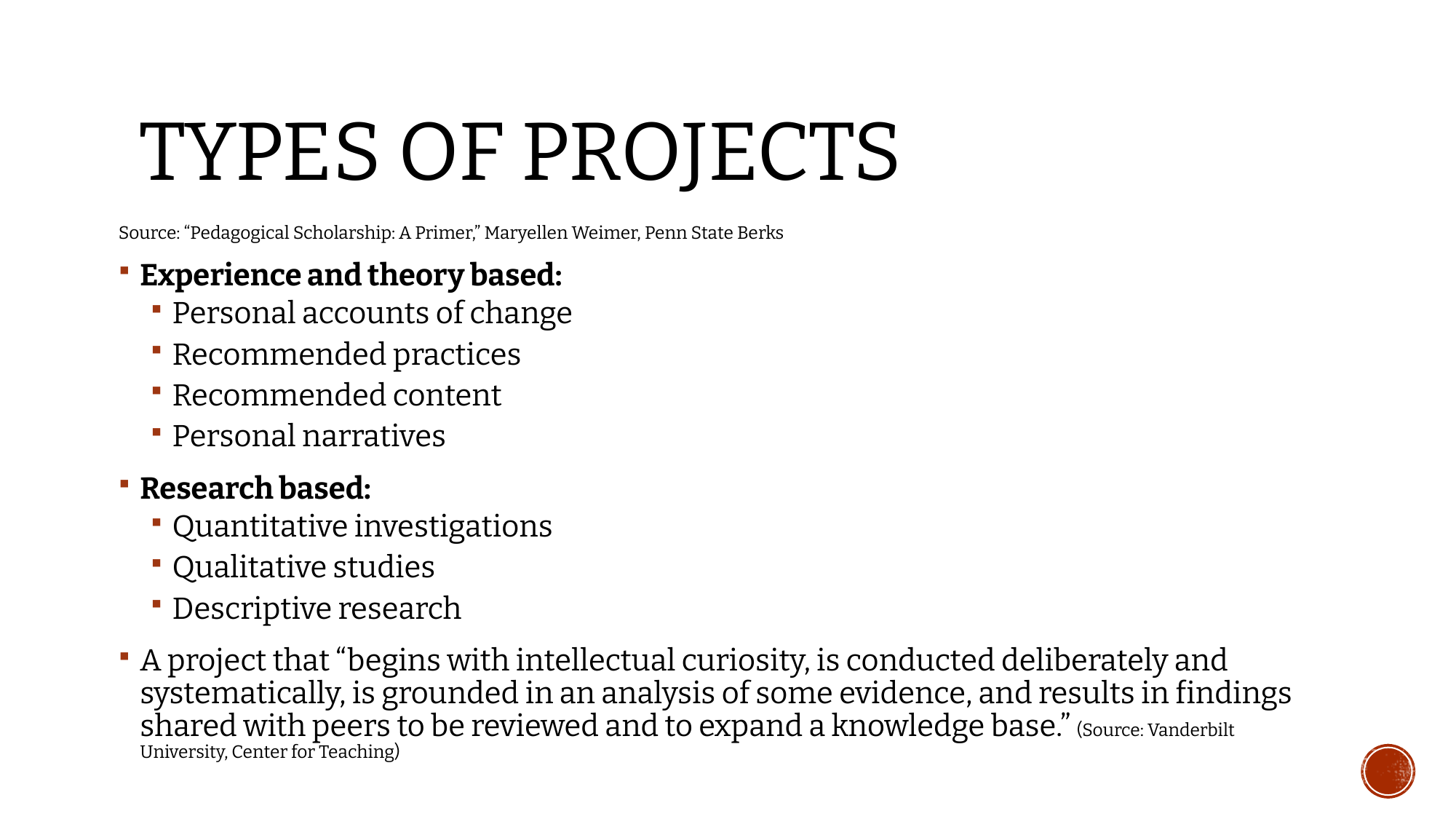

# Types of projects
Source: “Pedagogical Scholarship: A Primer,” Maryellen Weimer, Penn State Berks
Experience and theory based:
Personal accounts of change
Recommended practices
Recommended content
Personal narratives
Research based:
Quantitative investigations
Qualitative studies
Descriptive research
A project that “begins with intellectual curiosity, is conducted deliberately and systematically, is grounded in an analysis of some evidence, and results in findings shared with peers to be reviewed and to expand a knowledge base.” (Source: Vanderbilt University, Center for Teaching)